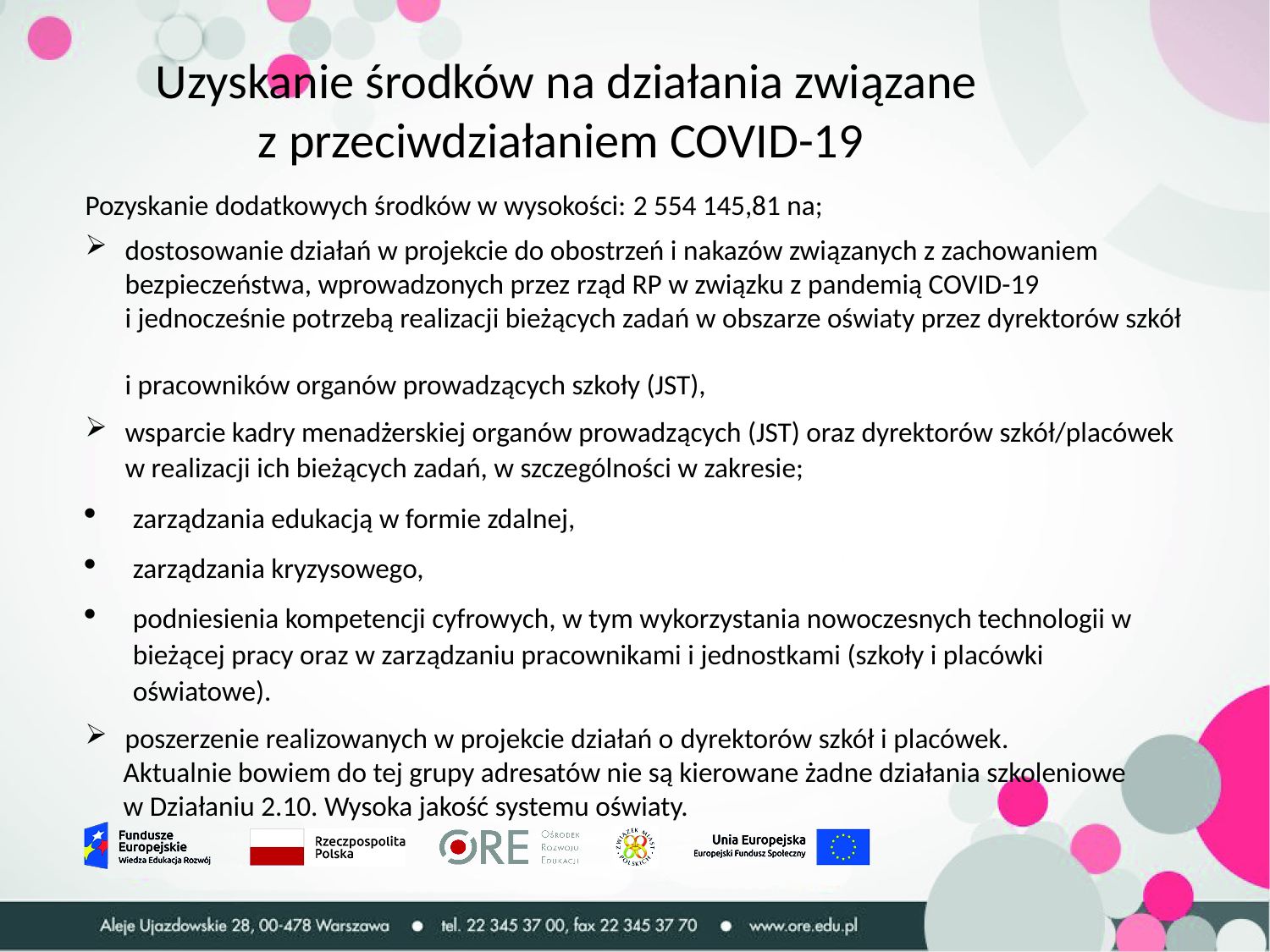

Uzyskanie środków na działania związane
z przeciwdziałaniem COVID-19
Pozyskanie dodatkowych środków w wysokości: 2 554 145,81 na;
dostosowanie działań w projekcie do obostrzeń i nakazów związanych z zachowaniem bezpieczeństwa, wprowadzonych przez rząd RP w związku z pandemią COVID-19
i jednocześnie potrzebą realizacji bieżących zadań w obszarze oświaty przez dyrektorów szkół
i pracowników organów prowadzących szkoły (JST),
wsparcie kadry menadżerskiej organów prowadzących (JST) oraz dyrektorów szkół/placówek w realizacji ich bieżących zadań, w szczególności w zakresie;
zarządzania edukacją w formie zdalnej,
zarządzania kryzysowego,
podniesienia kompetencji cyfrowych, w tym wykorzystania nowoczesnych technologii w bieżącej pracy oraz w zarządzaniu pracownikami i jednostkami (szkoły i placówki oświatowe).
poszerzenie realizowanych w projekcie działań o dyrektorów szkół i placówek.
      Aktualnie bowiem do tej grupy adresatów nie są kierowane żadne działania szkoleniowe
      w Działaniu 2.10. Wysoka jakość systemu oświaty.